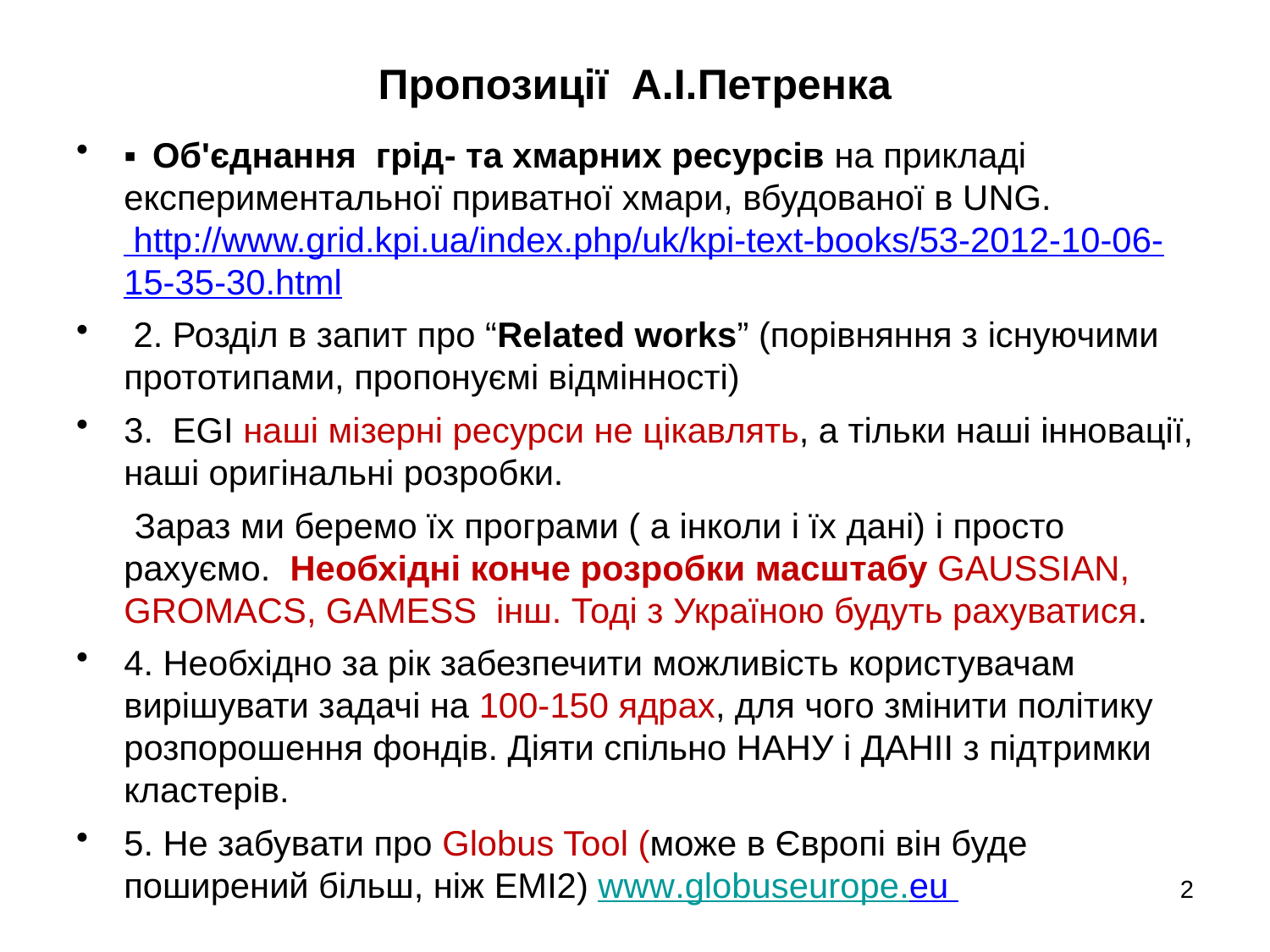

# Пропозиції  А.І.Петренка
▪  Об'єднання  грід- та хмарних ресурсів на прикладі експериментальної приватної хмари, вбудованої в UNG.
 http://www.grid.kpi.ua/index.php/uk/kpi-text-books/53-2012-10-06-15-35-30.html
 2. Розділ в запит про “Related works” (порівняння з існуючими прототипами, пропонуємі відмінності)
3.  EGI наші мізерні ресурси не цікавлять, а тільки наші інновації, наші оригінальні розробки.
      Зараз ми беремо їх програми ( а інколи і їх дані) і просто рахуємо.  Необхідні конче розробки масштабу GAUSSIAN, GROMACS, GAMESS  інш. Тоді з Україною будуть рахуватися.
4. Необхідно за рік забезпечити можливість користувачам вирішувати задачі на 100-150 ядрах, для чого змінити політику розпорошення фондів. Діяти спільно НАНУ і ДАНІІ з підтримки кластерів.
5. Не забувати про Globus Tool (може в Європі він буде поширений більш, ніж EMI2) www.globuseurope.eu

2